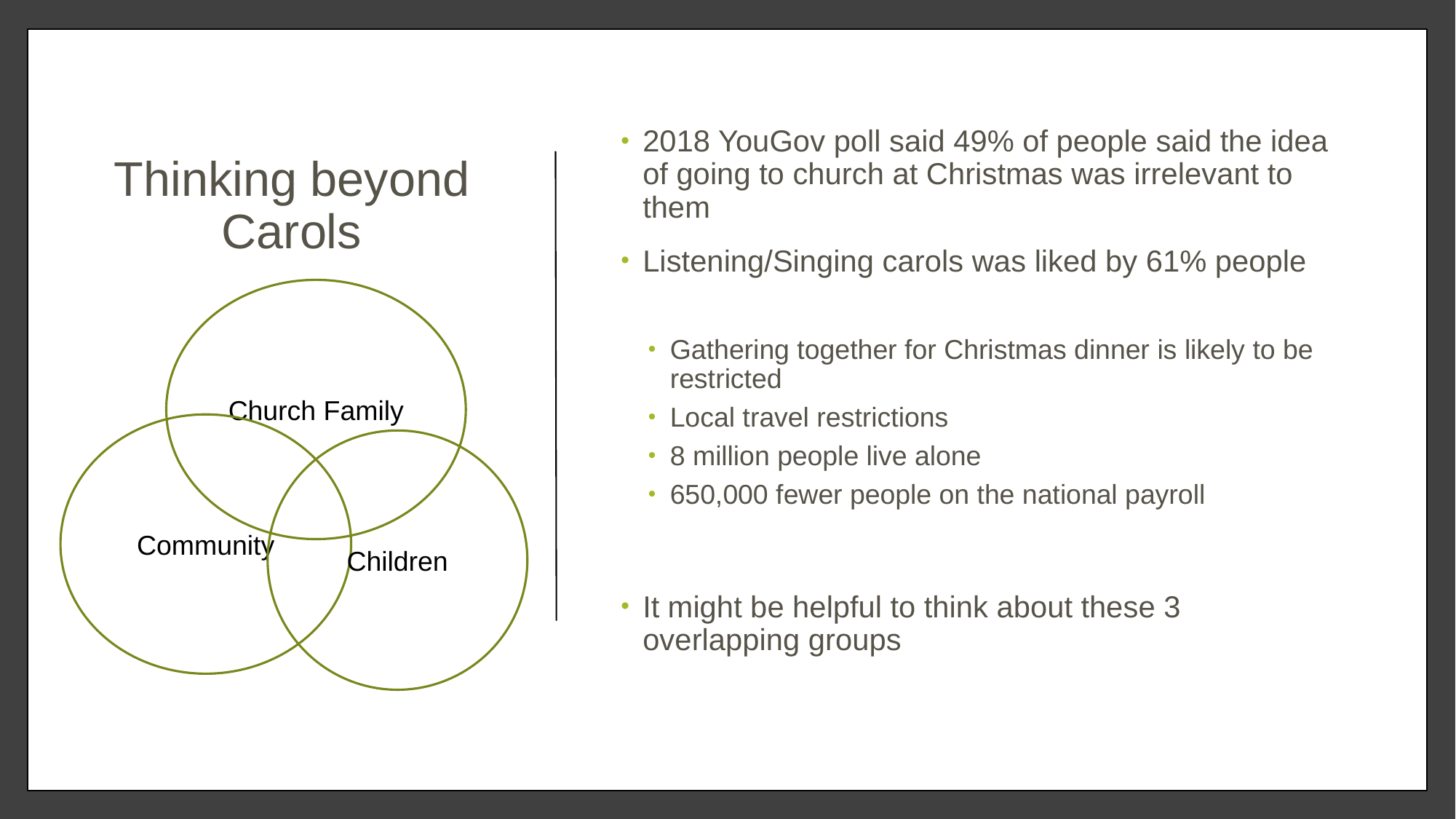

2018 YouGov poll said 49% of people said the idea of going to church at Christmas was irrelevant to them
Listening/Singing carols was liked by 61% people

Gathering together for Christmas dinner is likely to be restricted
Local travel restrictions
8 million people live alone
650,000 fewer people on the national payroll

It might be helpful to think about these 3 overlapping groups
# Thinking beyond Carols
Church Family
Community
Children